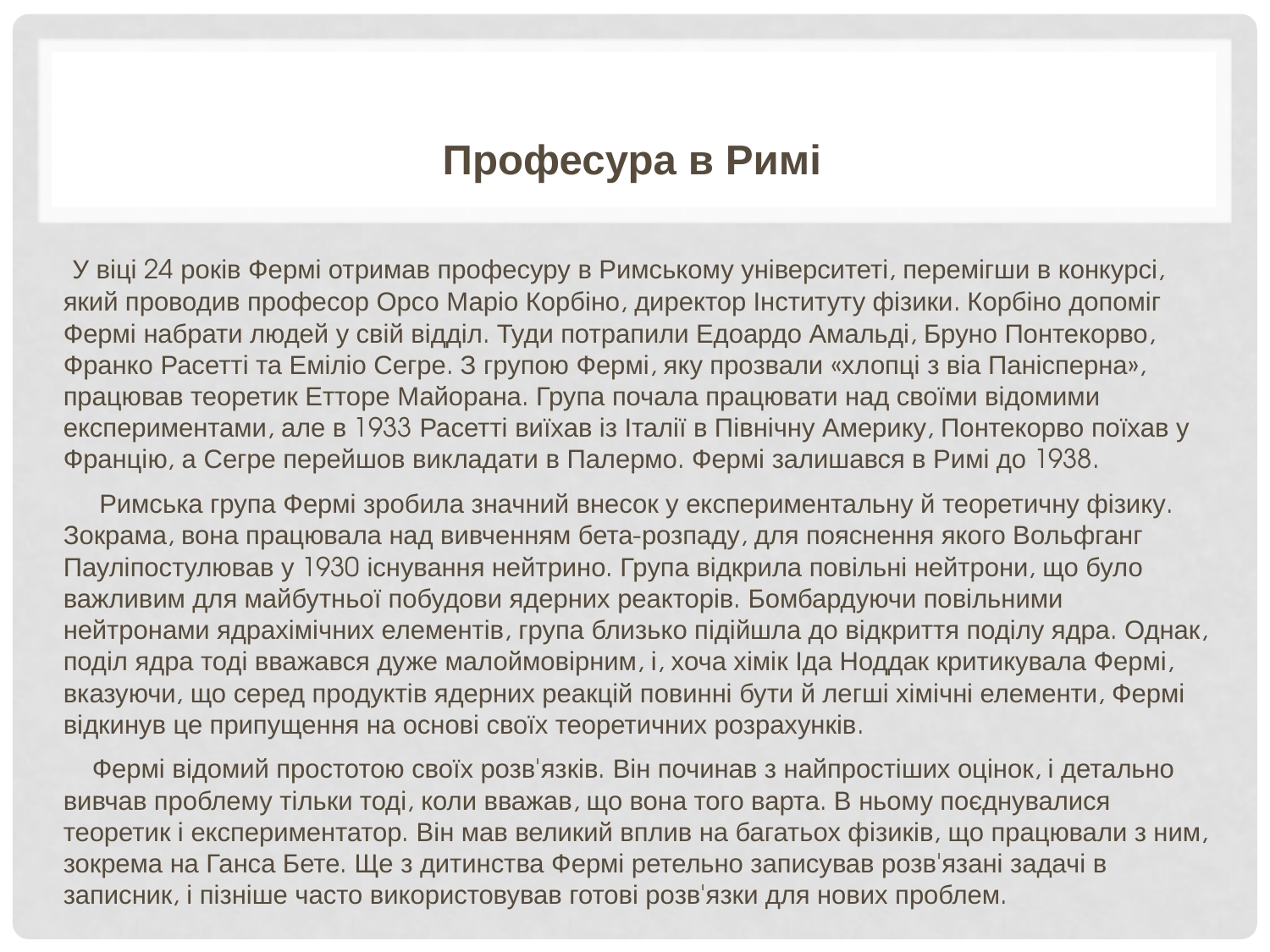

Професура в Римі

 У віці 24 років Фермі отримав професуру в Римському університеті, перемігши в конкурсі, який проводив професор Орсо Маріо Корбіно, директор Інституту фізики. Корбіно допоміг Фермі набрати людей у свій відділ. Туди потрапили Едоардо Амальді, Бруно Понтекорво, Франко Расетті та Еміліо Сегре. З групою Фермі, яку прозвали «хлопці з віа Панісперна», працював теоретик Етторе Майорана. Група почала працювати над своїми відомими експериментами, але в 1933 Расетті виїхав із Італії в Північну Америку, Понтекорво поїхав у Францію, а Сегре перейшов викладати в Палермо. Фермі залишався в Римі до 1938.
     Римська група Фермі зробила значний внесок у експериментальну й теоретичну фізику. Зокрама, вона працювала над вивченням бета-розпаду, для пояснення якого Вольфганг Пауліпостулював у 1930 існування нейтрино. Група відкрила повільні нейтрони, що було важливим для майбутньої побудови ядерних реакторів. Бомбардуючи повільними нейтронами ядрахімічних елементів, група близько підійшла до відкриття поділу ядра. Однак, поділ ядра тоді вважався дуже малоймовірним, і, хоча хімік Іда Ноддак критикувала Фермі, вказуючи, що серед продуктів ядерних реакцій повинні бути й легші хімічні елементи, Фермі відкинув це припущення на основі своїх теоретичних розрахунків.
    Фермі відомий простотою своїх розв'язків. Він починав з найпростіших оцінок, і детально вивчав проблему тільки тоді, коли вважав, що вона того варта. В ньому поєднувалися теоретик і експериментатор. Він мав великий вплив на багатьох фізиків, що працювали з ним, зокрема на Ганса Бете. Ще з дитинства Фермі ретельно записував розв'язані задачі в записник, і пізніше часто використовував готові розв'язки для нових проблем.